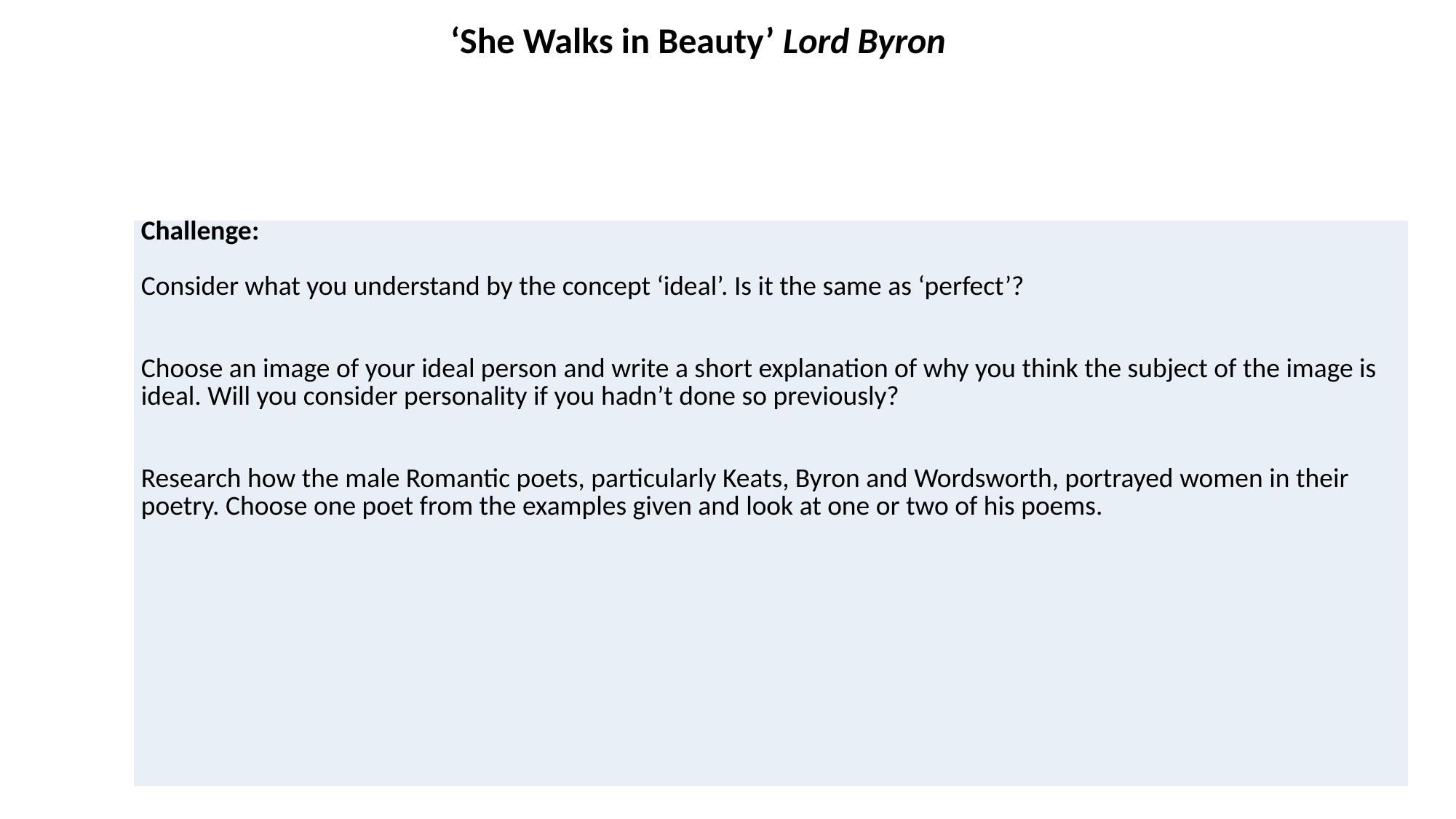

‘She Walks in Beauty’ Lord Byron

| Challenge: Consider what you understand by the concept ‘ideal’. Is it the same as ‘perfect’? Choose an image of your ideal person and write a short explanation of why you think the subject of the image is ideal. Will you consider personality if you hadn’t done so previously? Research how the male Romantic poets, particularly Keats, Byron and Wordsworth, portrayed women in their poetry. Choose one poet from the examples given and look at one or two of his poems. |
| --- |